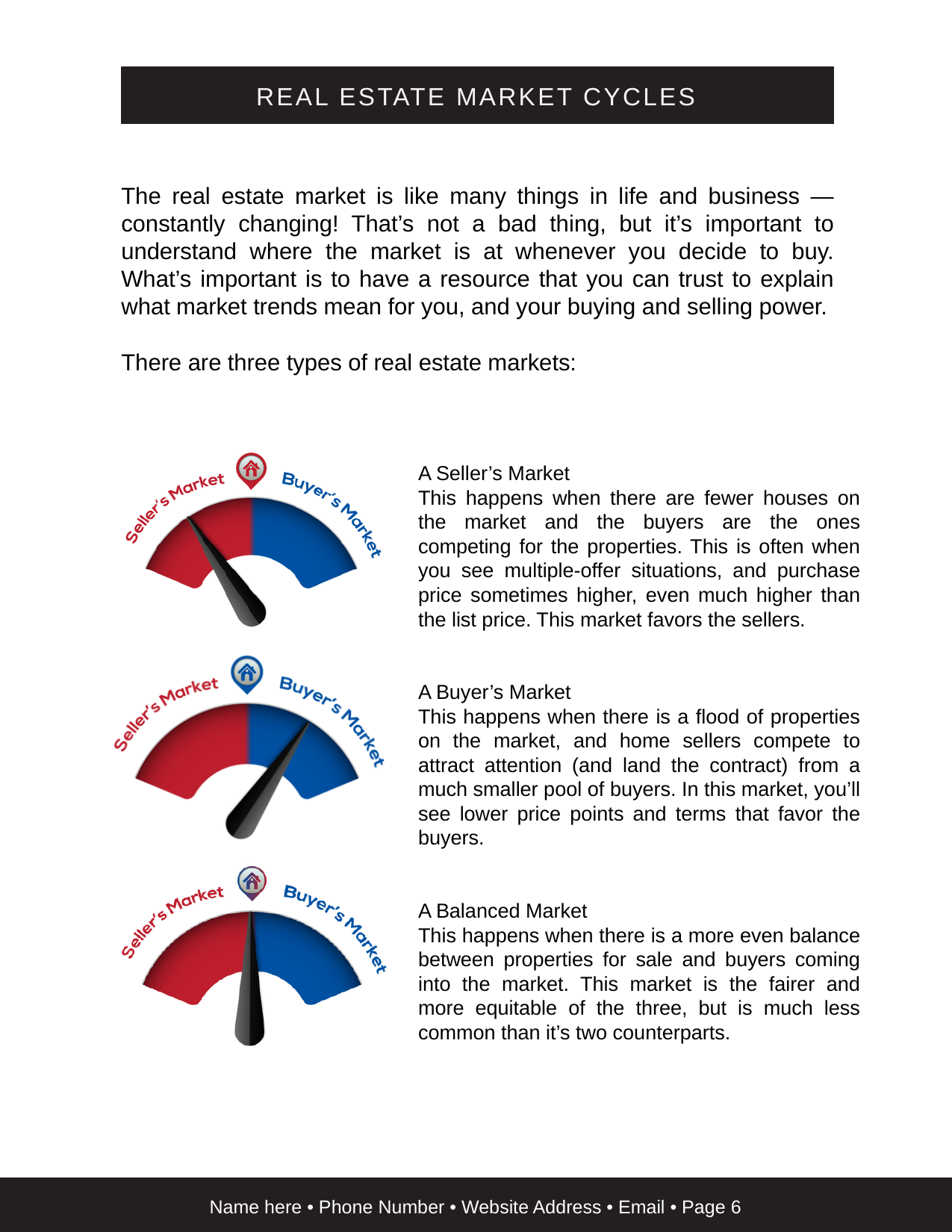

REAL ESTATE MARKET CYCLES
The real estate market is like many things in life and business — constantly changing! That’s not a bad thing, but it’s important to understand where the market is at whenever you decide to buy. What’s important is to have a resource that you can trust to explain what market trends mean for you, and your buying and selling power.

There are three types of real estate markets:

A Seller’s Market
This happens when there are fewer houses on the market and the buyers are the ones competing for the properties. This is often when you see multiple-offer situations, and purchase price sometimes higher, even much higher than the list price. This market favors the sellers.

A Buyer’s Market
This happens when there is a flood of properties on the market, and home sellers compete to attract attention (and land the contract) from a much smaller pool of buyers. In this market, you’ll see lower price points and terms that favor the buyers.

A Balanced Market
This happens when there is a more even balance between properties for sale and buyers coming into the market. This market is the fairer and more equitable of the three, but is much less common than it’s two counterparts.

Name here • Phone Number • Website Address • Email • Page 6